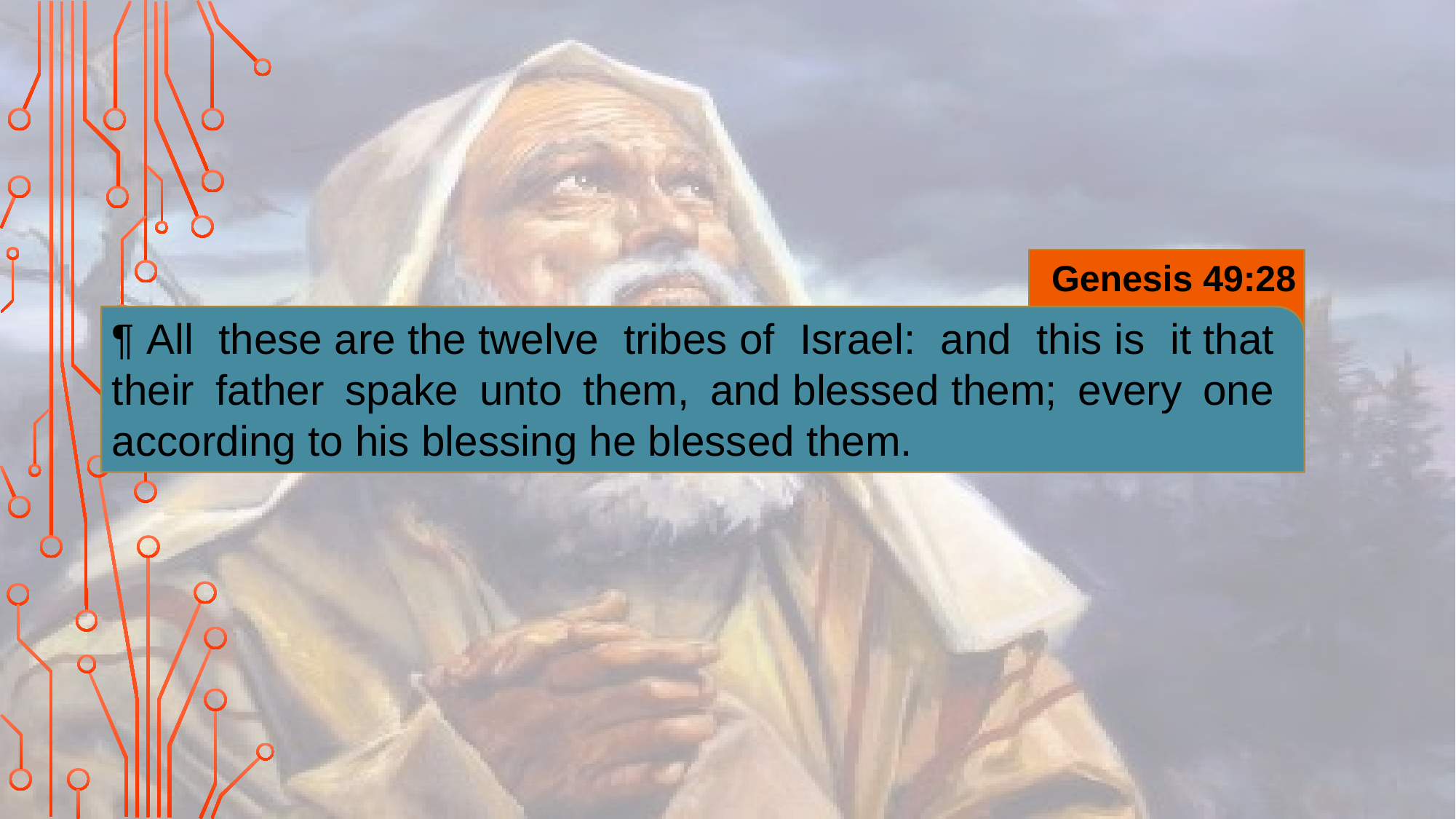

Genesis 49:28

¶ All these are the twelve tribes of Israel: and this is it that their father spake unto them, and blessed them; every one according to his blessing he blessed them.